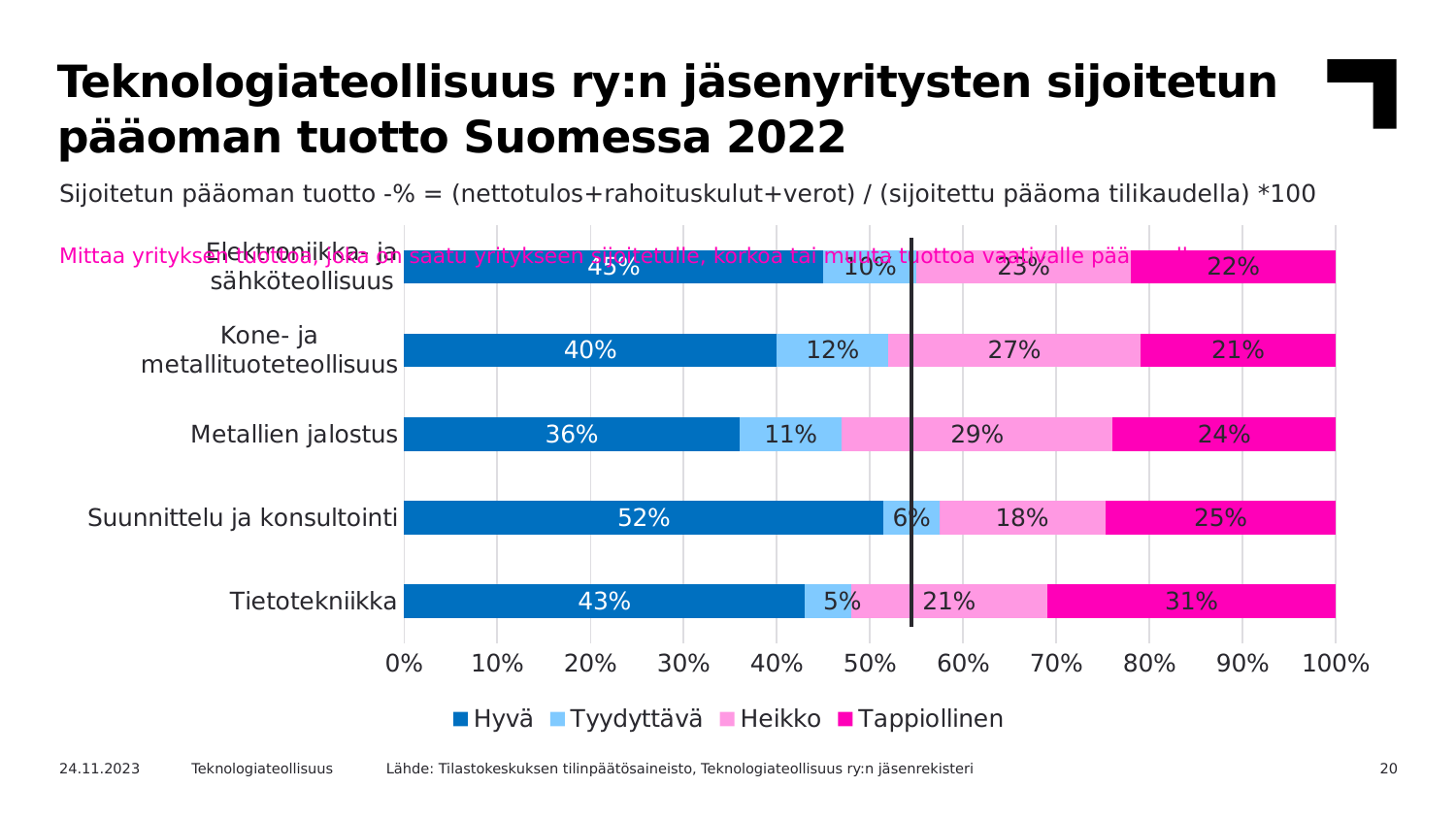

Teknologiateollisuus ry:n jäsenyritysten sijoitetun pääoman tuotto Suomessa 2022
Sijoitetun pääoman tuotto -% = (nettotulos+rahoituskulut+verot) / (sijoitettu pääoma tilikaudella) *100
Mittaa yrityksen tuottoa, joka on saatu yritykseen sijoitetulle, korkoa tai muuta tuottoa vaativalle pääomalle

### Chart

| Category | Hyvä | Tyydyttävä | Heikko | Tappiollinen |
|---|---|---|---|---|
| Tietotekniikka | 0.43 | 0.05 | 0.21 | 0.31 |
| Suunnittelu ja konsultointi | 0.52 | 0.06 | 0.18 | 0.25 |
| Metallien jalostus | 0.36 | 0.11 | 0.29 | 0.24 |
| Kone- ja metallituoteteollisuus | 0.4 | 0.12 | 0.27 | 0.21 |
| Elektroniikka- ja sähköteollisuus | 0.45 | 0.1 | 0.23 | 0.22 |
Lähde: Tilastokeskuksen tilinpäätösaineisto, Teknologiateollisuus ry:n jäsenrekisteri

24.11.2023
Teknologiateollisuus
20